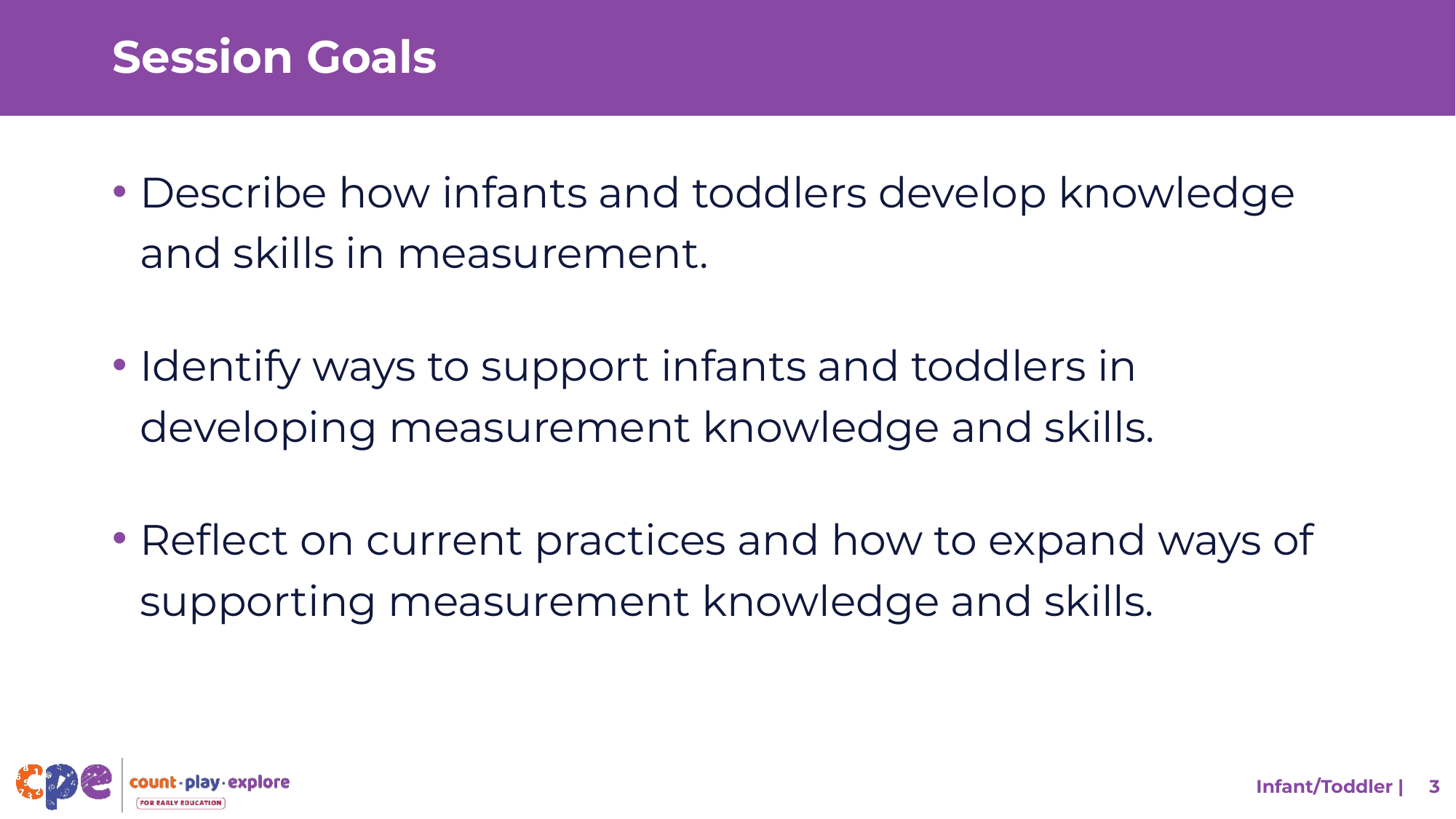

# Session Goals
Describe how infants and toddlers develop knowledge and skills in measurement.
Identify ways to support infants and toddlers in developing measurement knowledge and skills.
Reflect on current practices and how to expand ways of supporting measurement knowledge and skills.